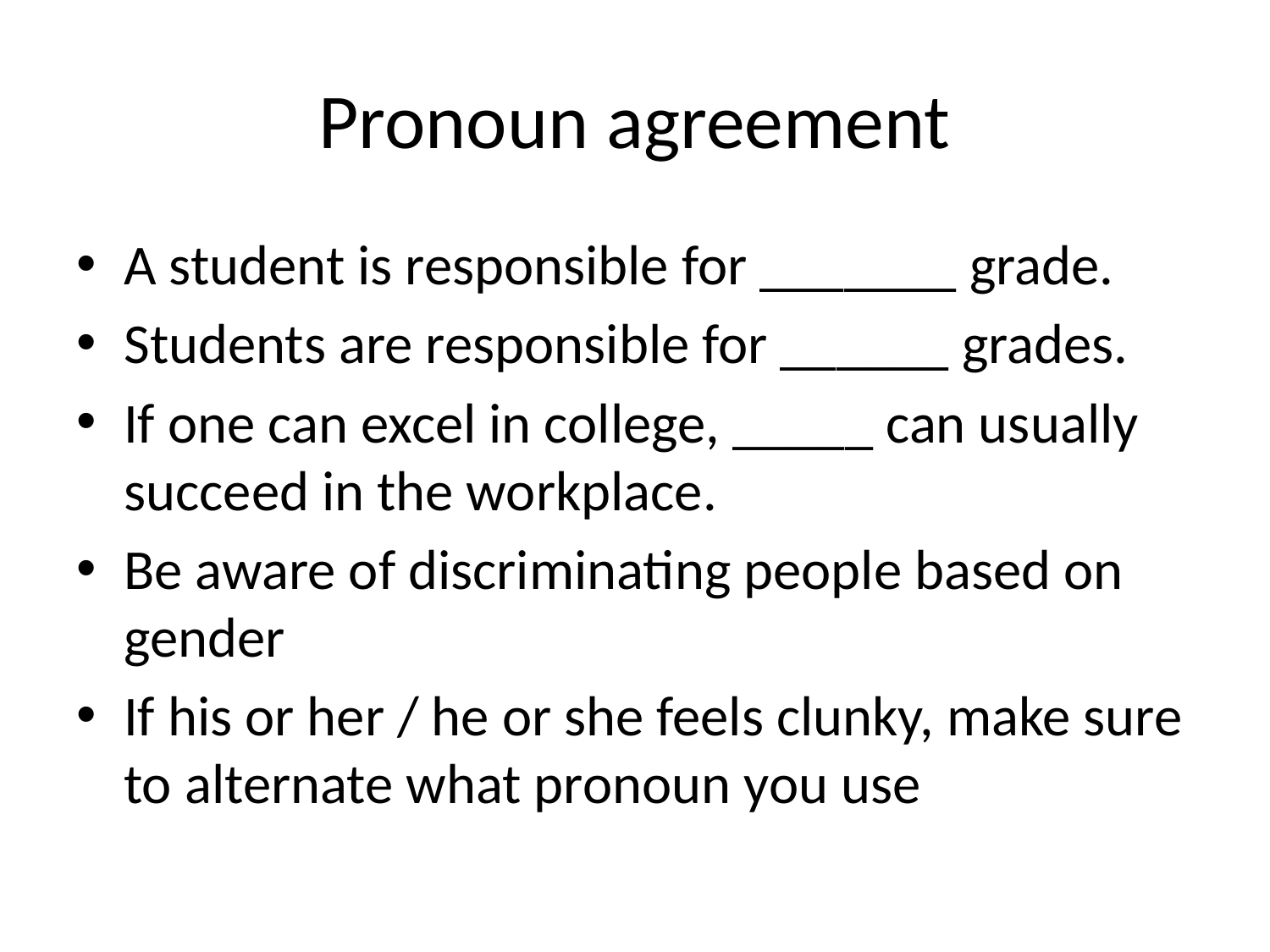

# Pronoun agreement
A student is responsible for _______ grade.
Students are responsible for ______ grades.
If one can excel in college, _____ can usually succeed in the workplace.
Be aware of discriminating people based on gender
If his or her / he or she feels clunky, make sure to alternate what pronoun you use